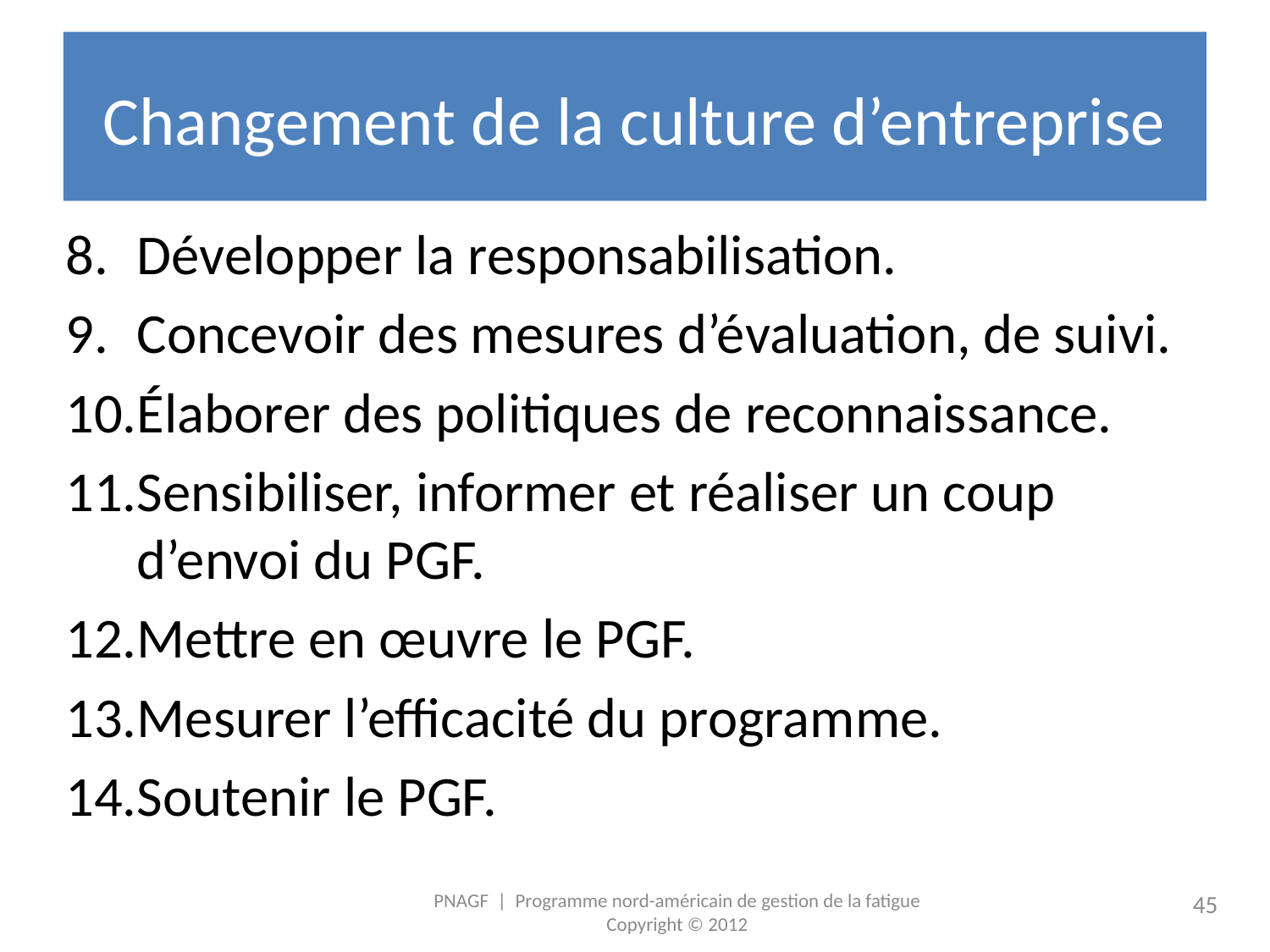

# Changement de la culture d’entreprise
Développer la responsabilisation.
Concevoir des mesures d’évaluation, de suivi.
Élaborer des politiques de reconnaissance.
Sensibiliser, informer et réaliser un coup d’envoi du PGF.
Mettre en œuvre le PGF.
Mesurer l’efficacité du programme.
Soutenir le PGF.